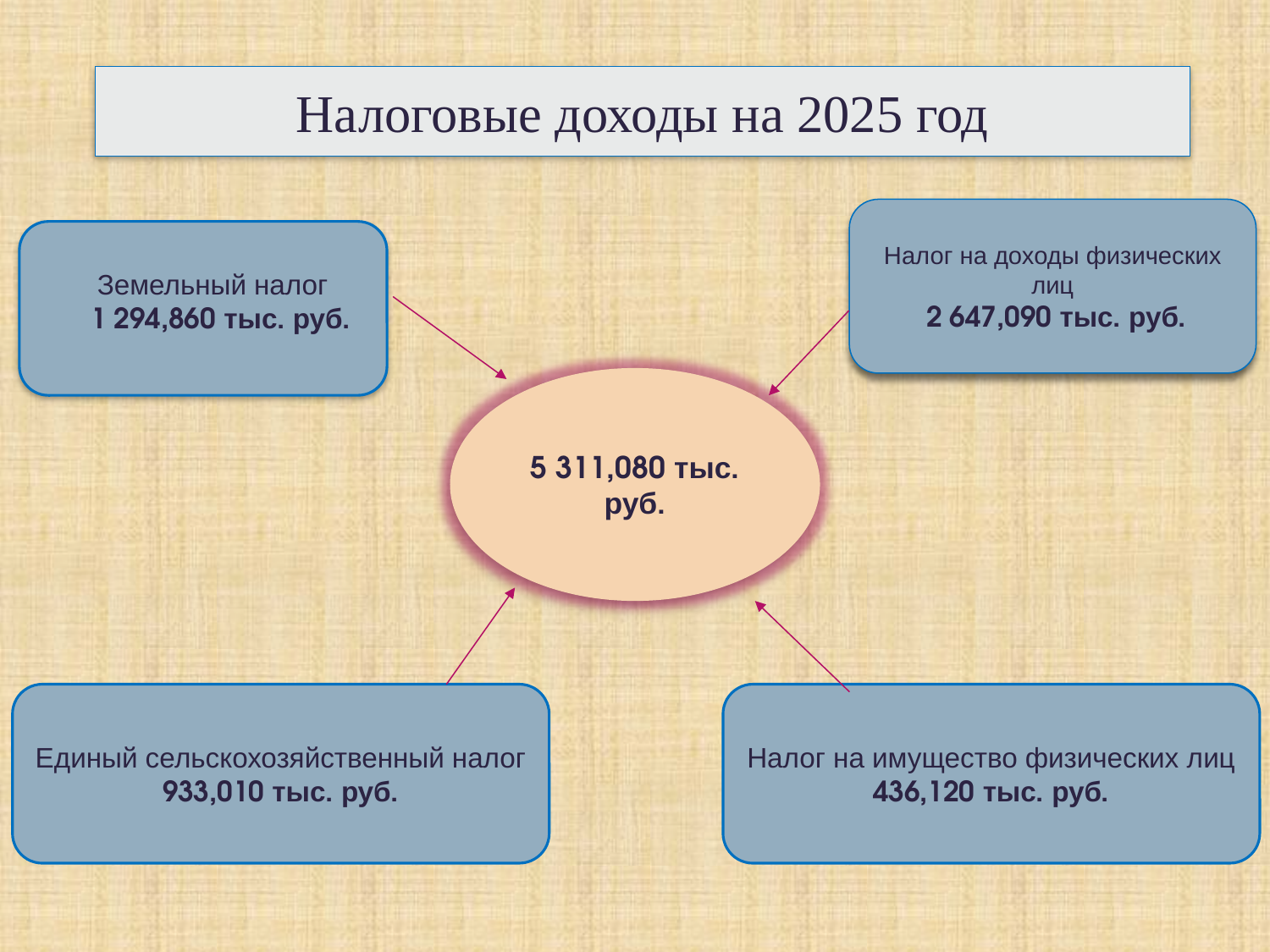

# Налоговые доходы на 2025 год
Налог на доходы физических лиц
 2 647,090 тыс. руб.
Земельный налог
1 294,860 тыс. руб.

5 311,080 тыс. руб.
Единый сельскохозяйственный налог
933,010 тыс. руб.
Налог на имущество физических лиц
436,120 тыс. руб.